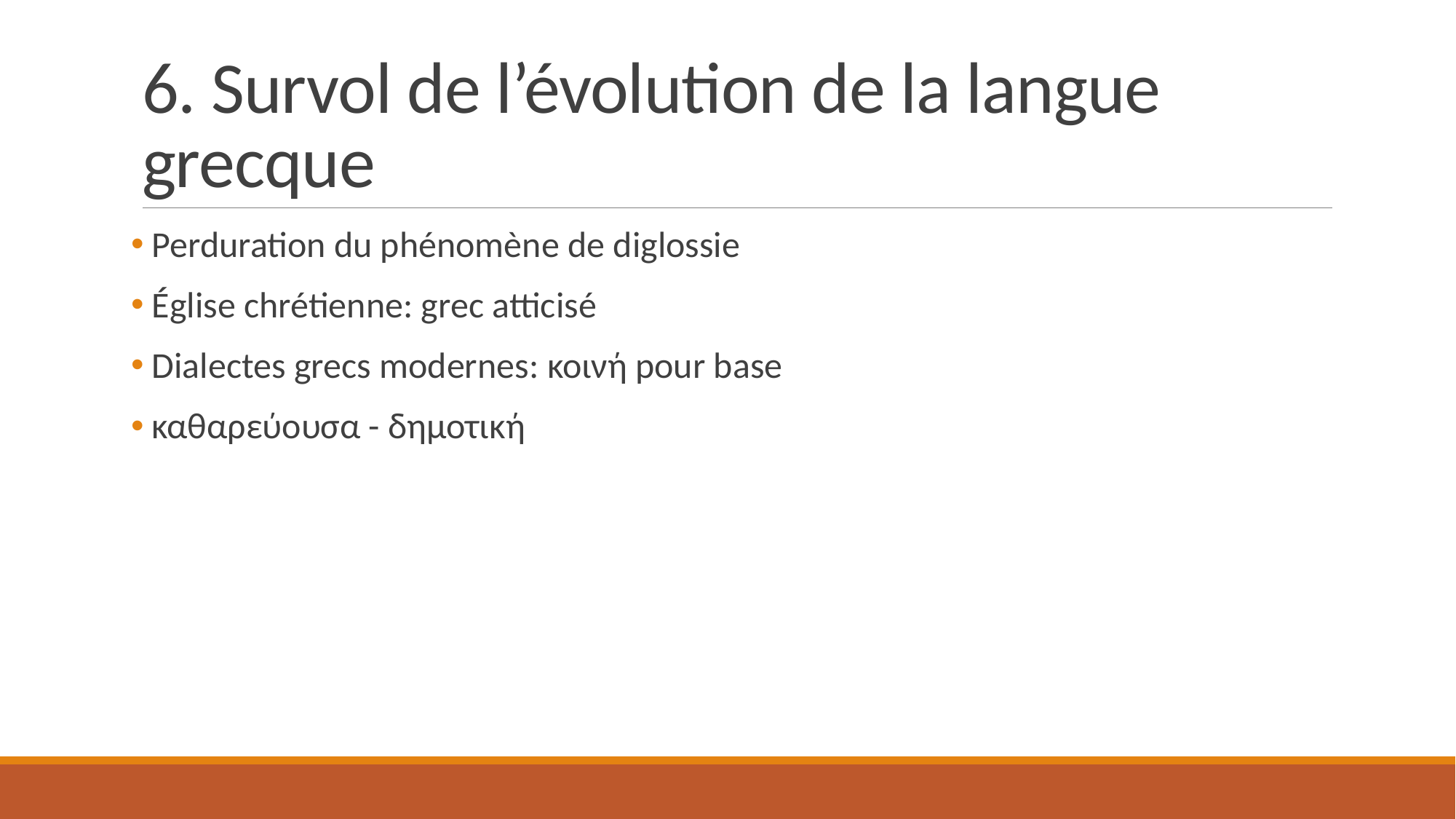

# 6. Survol de l’évolution de la langue grecque
 Perduration du phénomène de diglossie
 Église chrétienne: grec atticisé
 Dialectes grecs modernes: κοινή pour base
 καθαρεύουσα - δημοτική